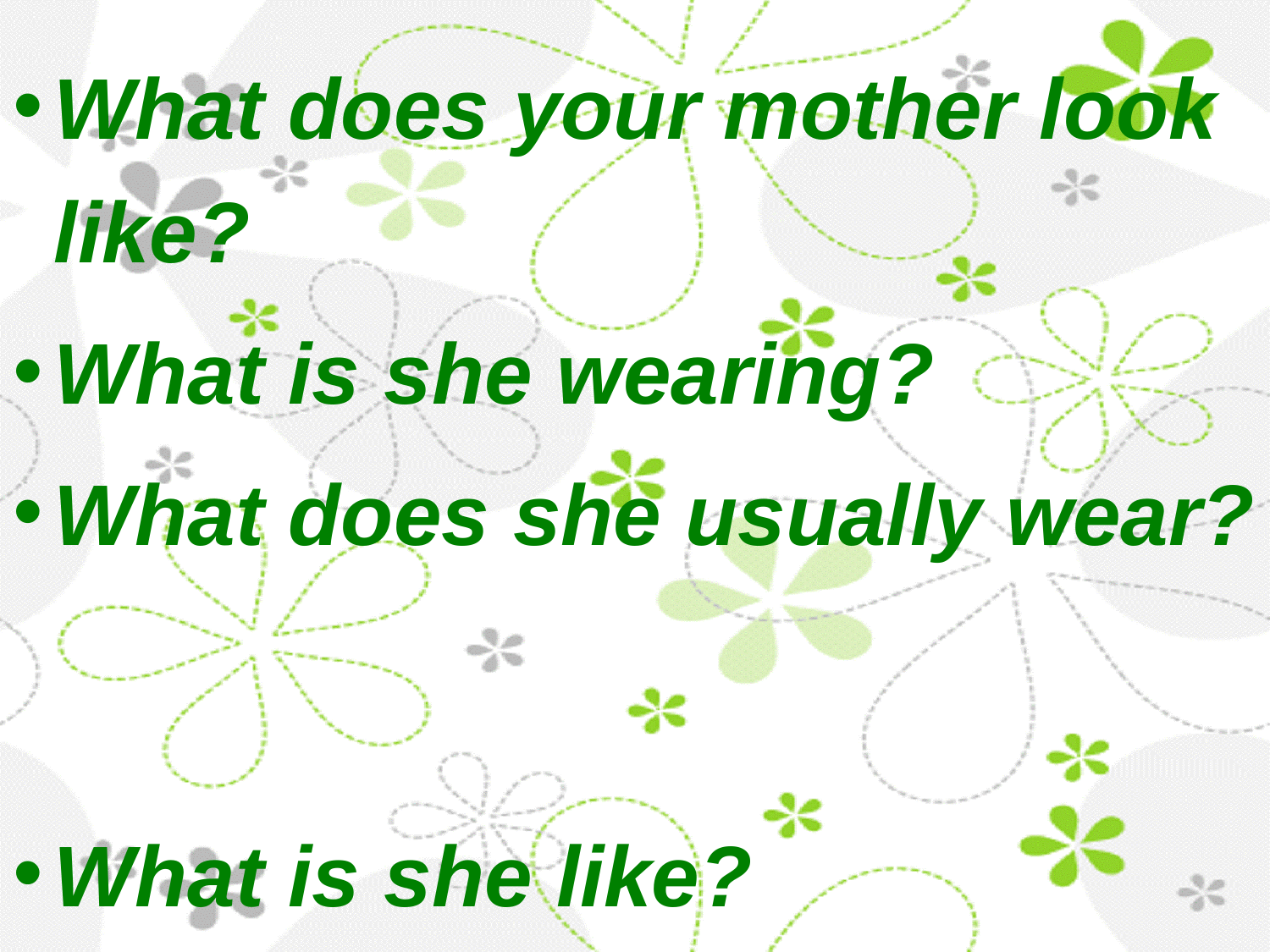

What does your mother look like?
What is she wearing?
What does she usually wear?

What is she like?
#